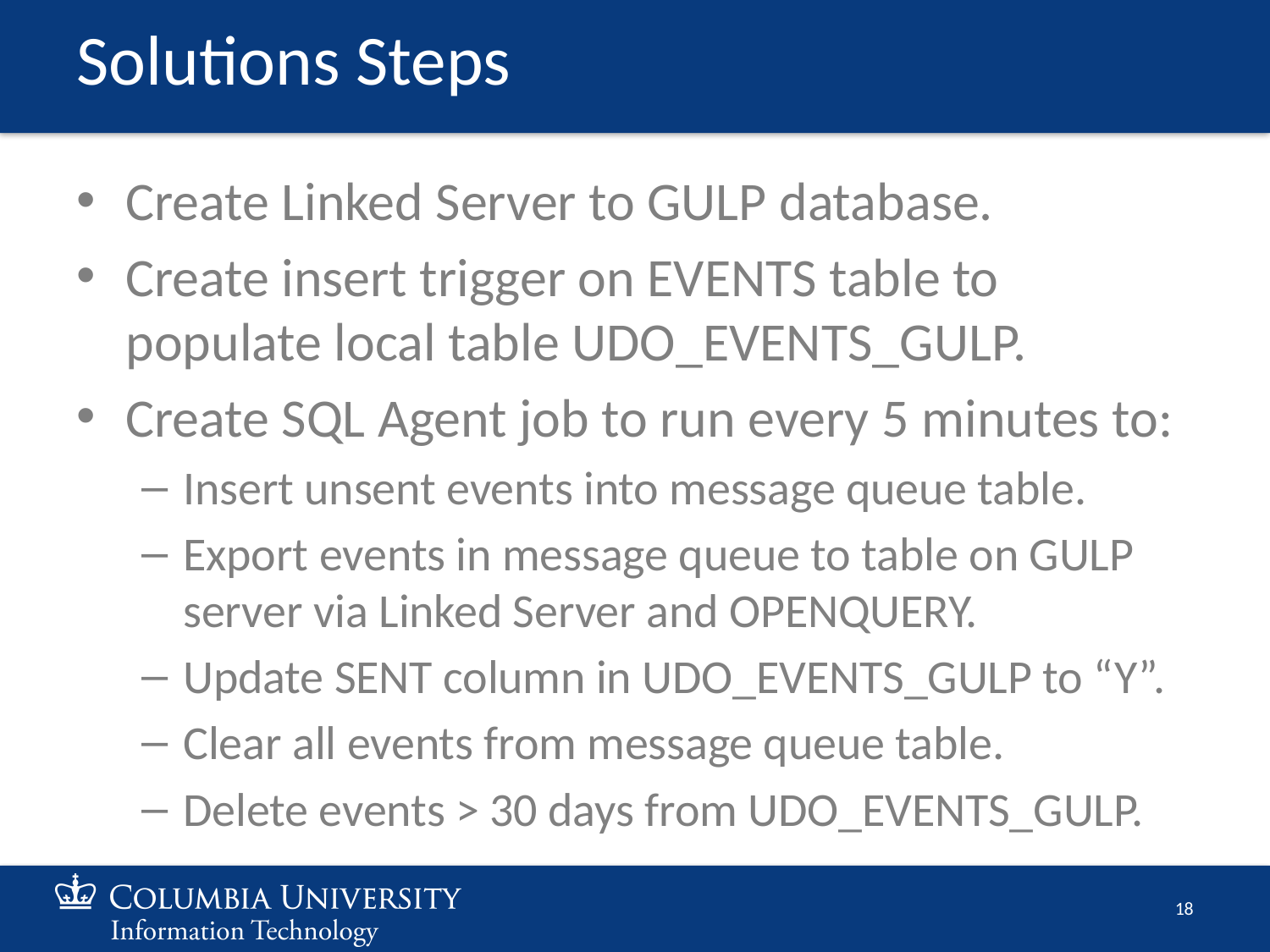

# Solutions Steps
Create Linked Server to GULP database.
Create insert trigger on EVENTS table to populate local table UDO_EVENTS_GULP.
Create SQL Agent job to run every 5 minutes to:
Insert unsent events into message queue table.
Export events in message queue to table on GULP server via Linked Server and OPENQUERY.
Update SENT column in UDO_EVENTS_GULP to “Y”.
Clear all events from message queue table.
Delete events > 30 days from UDO_EVENTS_GULP.

18